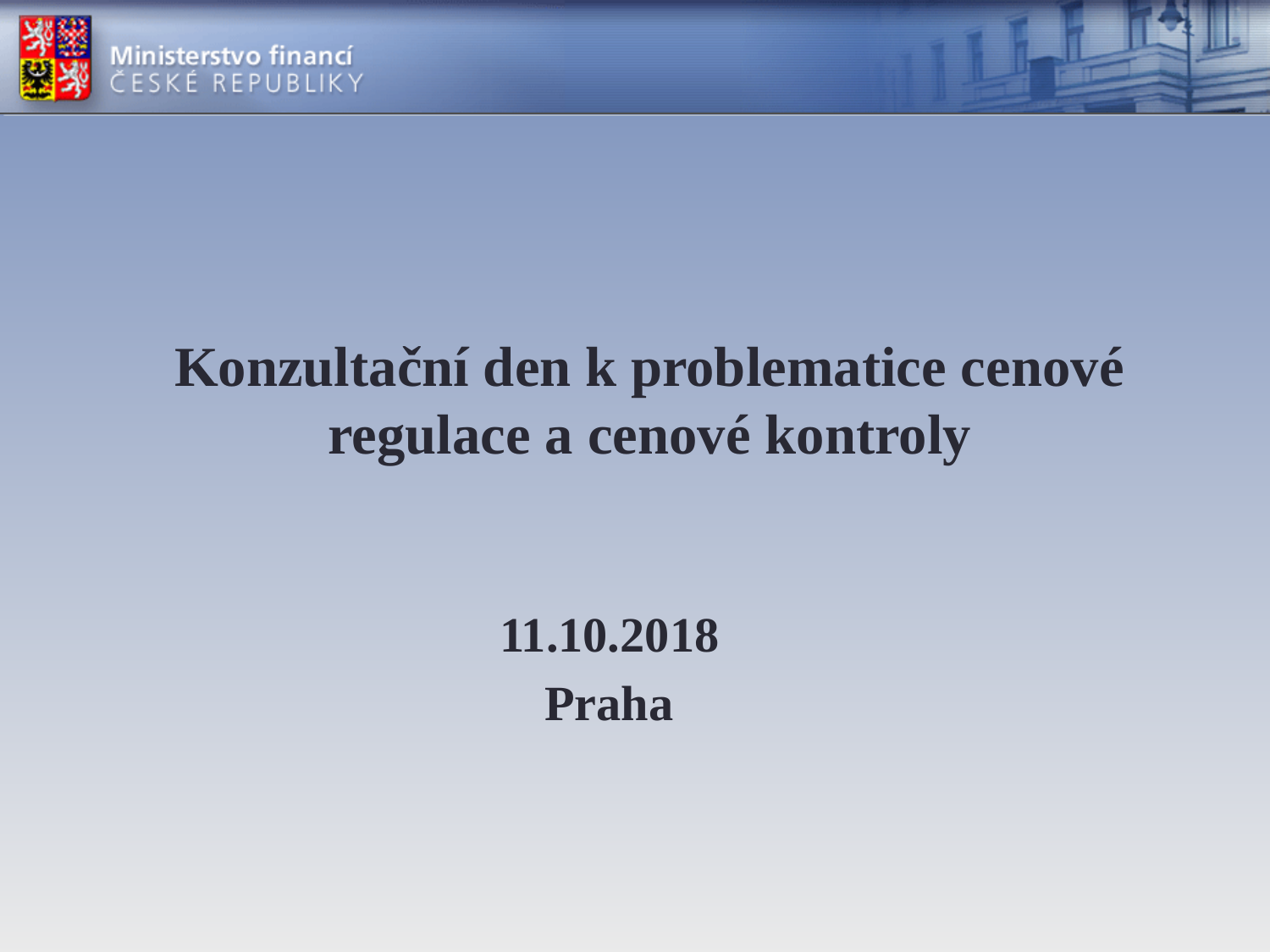

# Konzultační den k problematice cenové regulace a cenové kontroly
11.10.2018
Praha